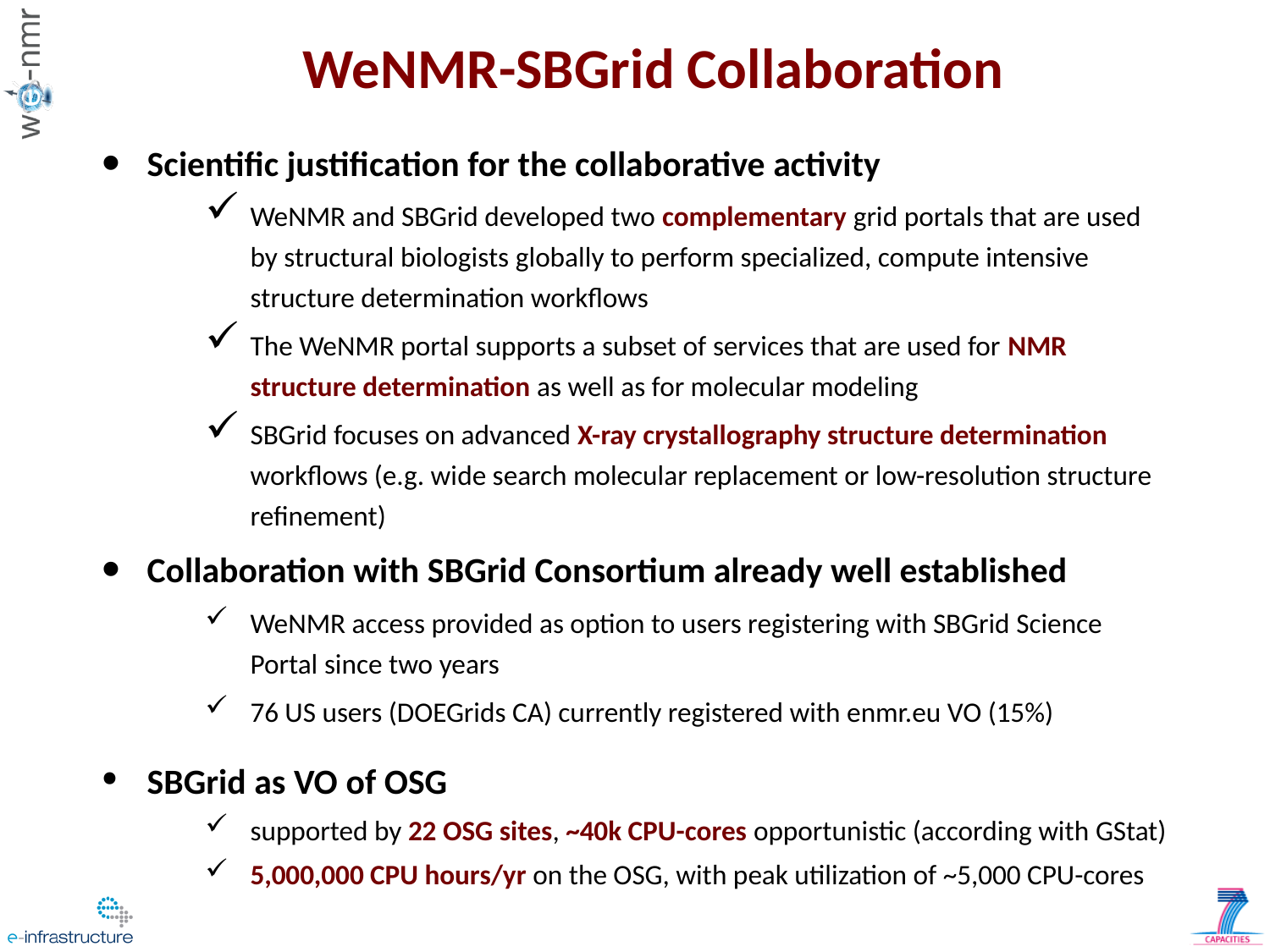

WeNMR-SBGrid Collaboration
Scientific justification for the collaborative activity
WeNMR and SBGrid developed two complementary grid portals that are used by structural biologists globally to perform specialized, compute intensive structure determination workflows
The WeNMR portal supports a subset of services that are used for NMR structure determination as well as for molecular modeling
SBGrid focuses on advanced X-ray crystallography structure determination workflows (e.g. wide search molecular replacement or low-resolution structure refinement)
Collaboration with SBGrid Consortium already well established
WeNMR access provided as option to users registering with SBGrid Science Portal since two years
76 US users (DOEGrids CA) currently registered with enmr.eu VO (15%)
SBGrid as VO of OSG
supported by 22 OSG sites, ~40k CPU-cores opportunistic (according with GStat)
5,000,000 CPU hours/yr on the OSG, with peak utilization of ~5,000 CPU-cores